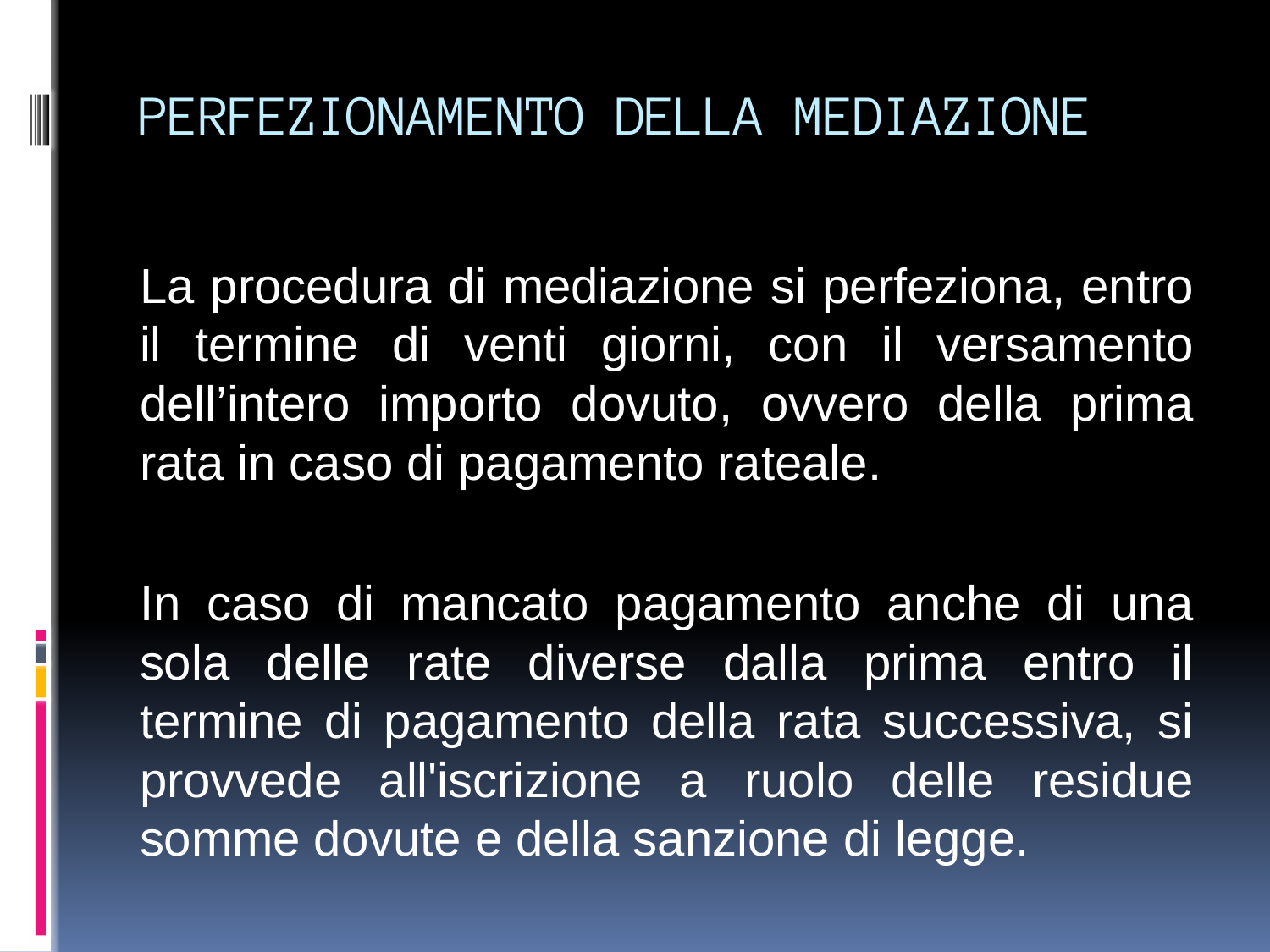

# PERFEZIONAMENTO DELLA MEDIAZIONE
La procedura di mediazione si perfeziona, entro il termine di venti giorni, con il versamento dell’intero importo dovuto, ovvero della prima rata in caso di pagamento rateale.

In caso di mancato pagamento anche di una sola delle rate diverse dalla prima entro il termine di pagamento della rata successiva, si provvede all'iscrizione a ruolo delle residue somme dovute e della sanzione di legge.